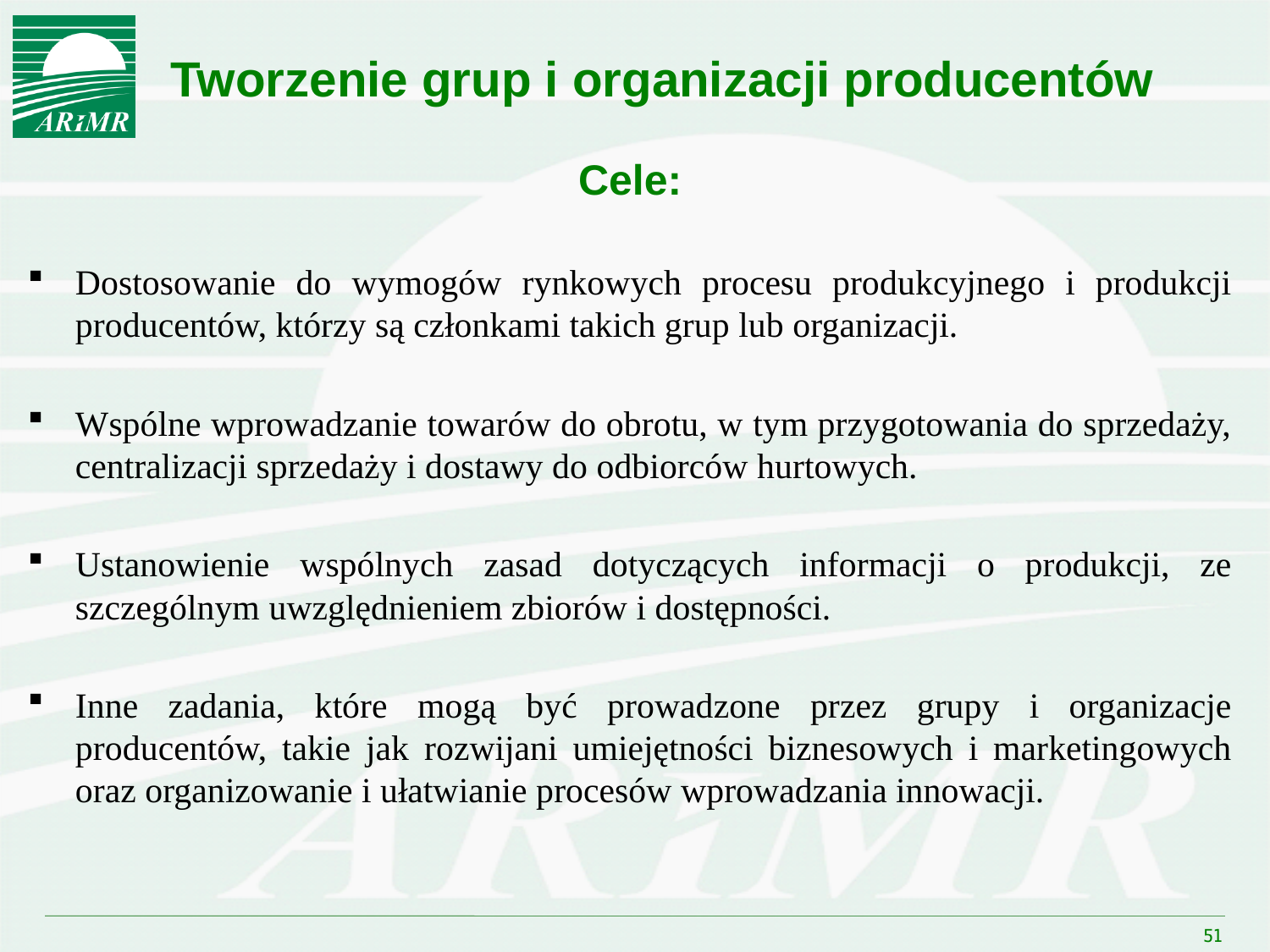

# Tworzenie grup i organizacji producentów
Cele:

Dostosowanie do wymogów rynkowych procesu produkcyjnego i produkcji producentów, którzy są członkami takich grup lub organizacji.

Wspólne wprowadzanie towarów do obrotu, w tym przygotowania do sprzedaży, centralizacji sprzedaży i dostawy do odbiorców hurtowych.

Ustanowienie wspólnych zasad dotyczących informacji o produkcji, ze szczególnym uwzględnieniem zbiorów i dostępności.

Inne zadania, które mogą być prowadzone przez grupy i organizacje producentów, takie jak rozwijani umiejętności biznesowych i marketingowych oraz organizowanie i ułatwianie procesów wprowadzania innowacji.
51